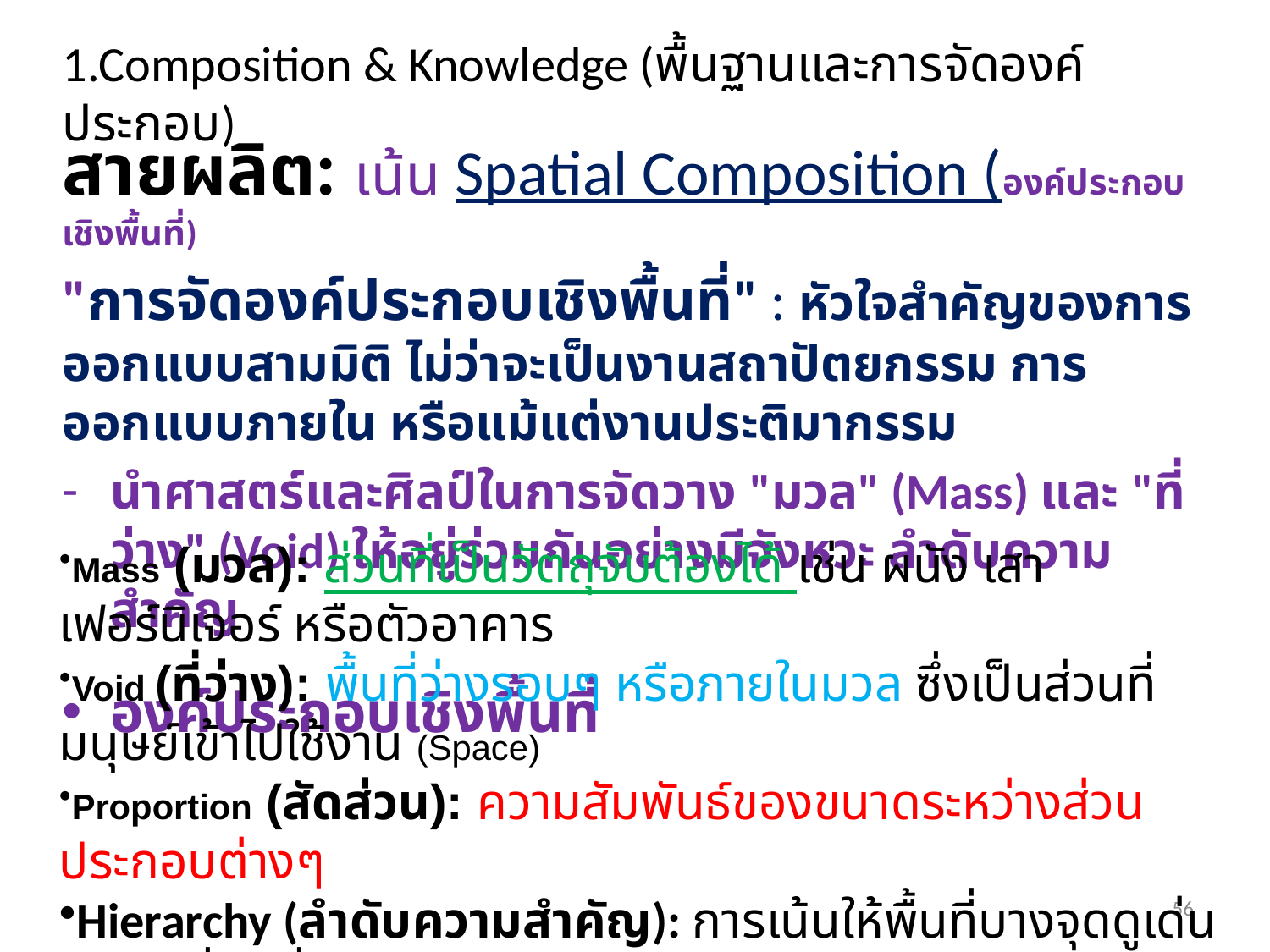

1.Composition & Knowledge (พื้นฐานและการจัดองค์ประกอบ)
สายผลิต: เน้น Spatial Composition (องค์ประกอบเชิงพื้นที่)
"การจัดองค์ประกอบเชิงพื้นที่" : หัวใจสำคัญของการออกแบบสามมิติ ไม่ว่าจะเป็นงานสถาปัตยกรรม การออกแบบภายใน หรือแม้แต่งานประติมากรรม
นำศาสตร์และศิลป์ในการจัดวาง "มวล" (Mass) และ "ที่ว่าง" (Void) ให้อยู่ร่วมกันอย่างมีจังหวะ ลำดับความสำคัญ

องค์ประกอบเชิงพื้นที่

Mass (มวล): ส่วนที่เป็นวัตถุจับต้องได้ เช่น ผนัง เสา เฟอร์นิเจอร์ หรือตัวอาคาร
Void (ที่ว่าง): พื้นที่ว่างรอบๆ หรือภายในมวล ซึ่งเป็นส่วนที่มนุษย์เข้าไปใช้งาน (Space)
Proportion (สัดส่วน): ความสัมพันธ์ของขนาดระหว่างส่วนประกอบต่างๆ
Hierarchy (ลำดับความสำคัญ): การเน้นให้พื้นที่บางจุดดูเด่นกว่าจุดอื่น เพื่อบอกฟังก์ชันหรือความสำคัญ
56